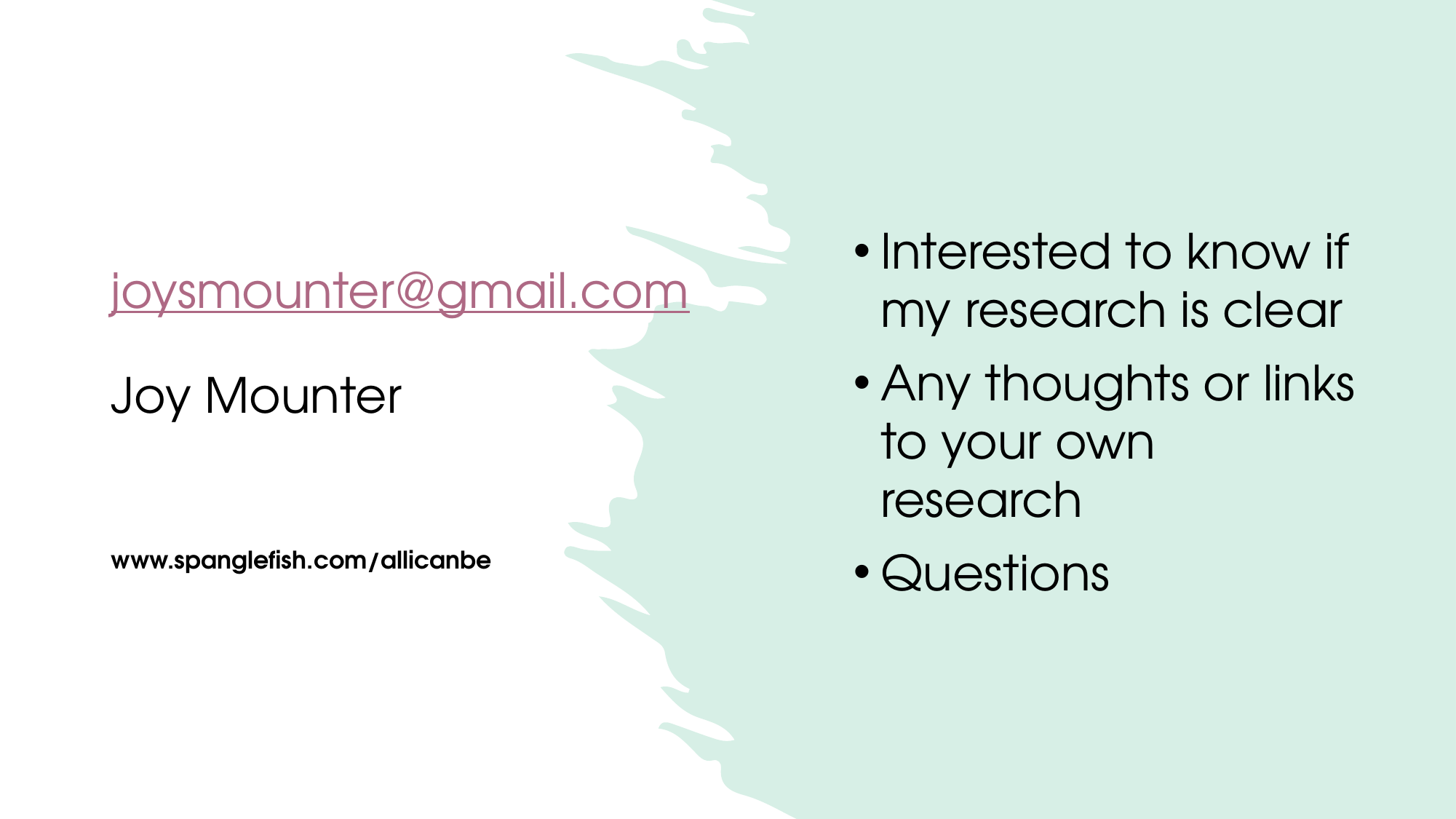

# joysmounter@gmail.com Joy Mounter
Interested to know if my research is clear
Any thoughts or links to your own research
Questions

www.spanglefish.com/allicanbe